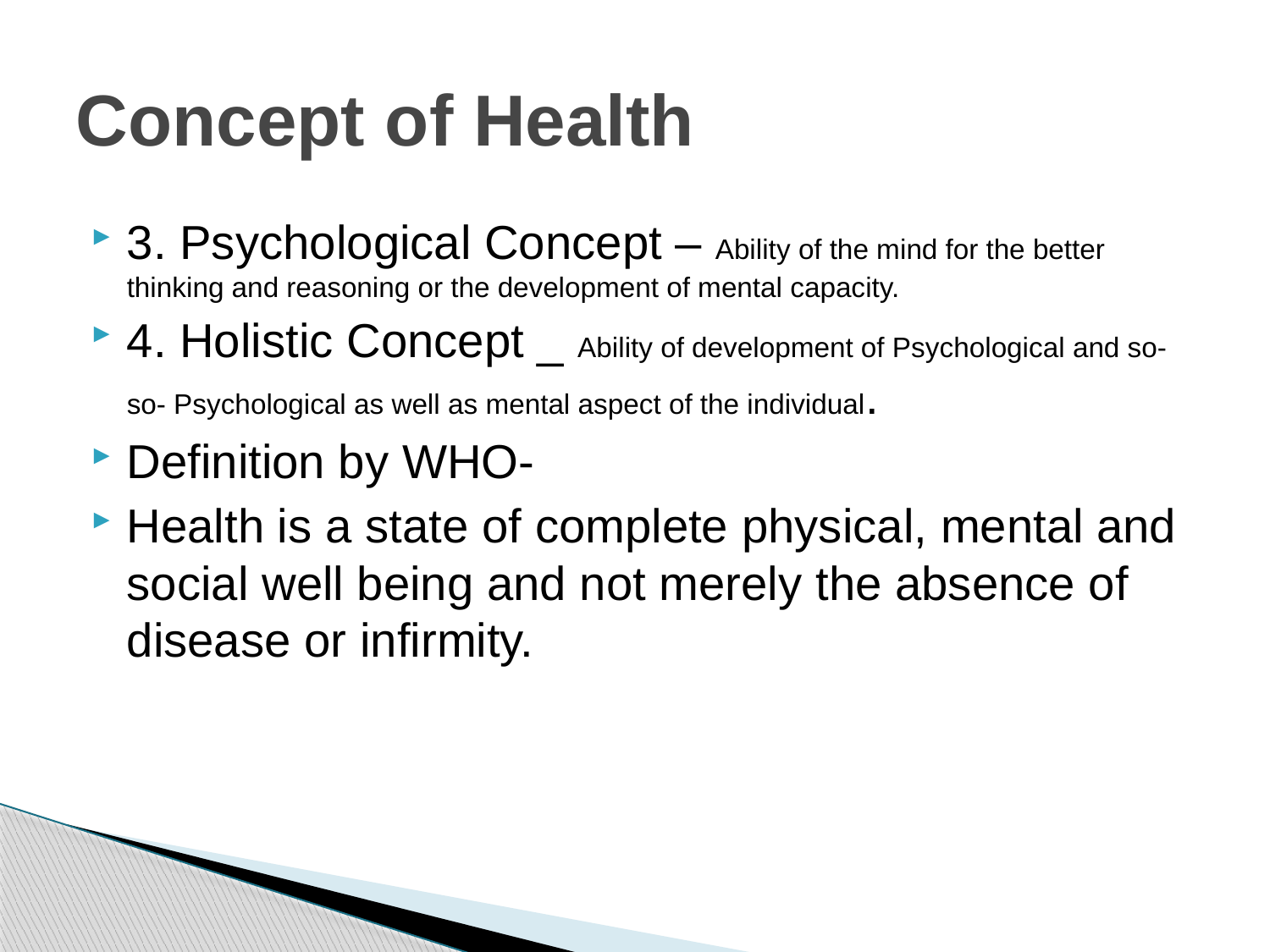

# Concept of Health
3. Psychological Concept – Ability of the mind for the better thinking and reasoning or the development of mental capacity.
4. Holistic Concept _ Ability of development of Psychological and so-so- Psychological as well as mental aspect of the individual.
Definition by WHO-
Health is a state of complete physical, mental and social well being and not merely the absence of disease or infirmity.